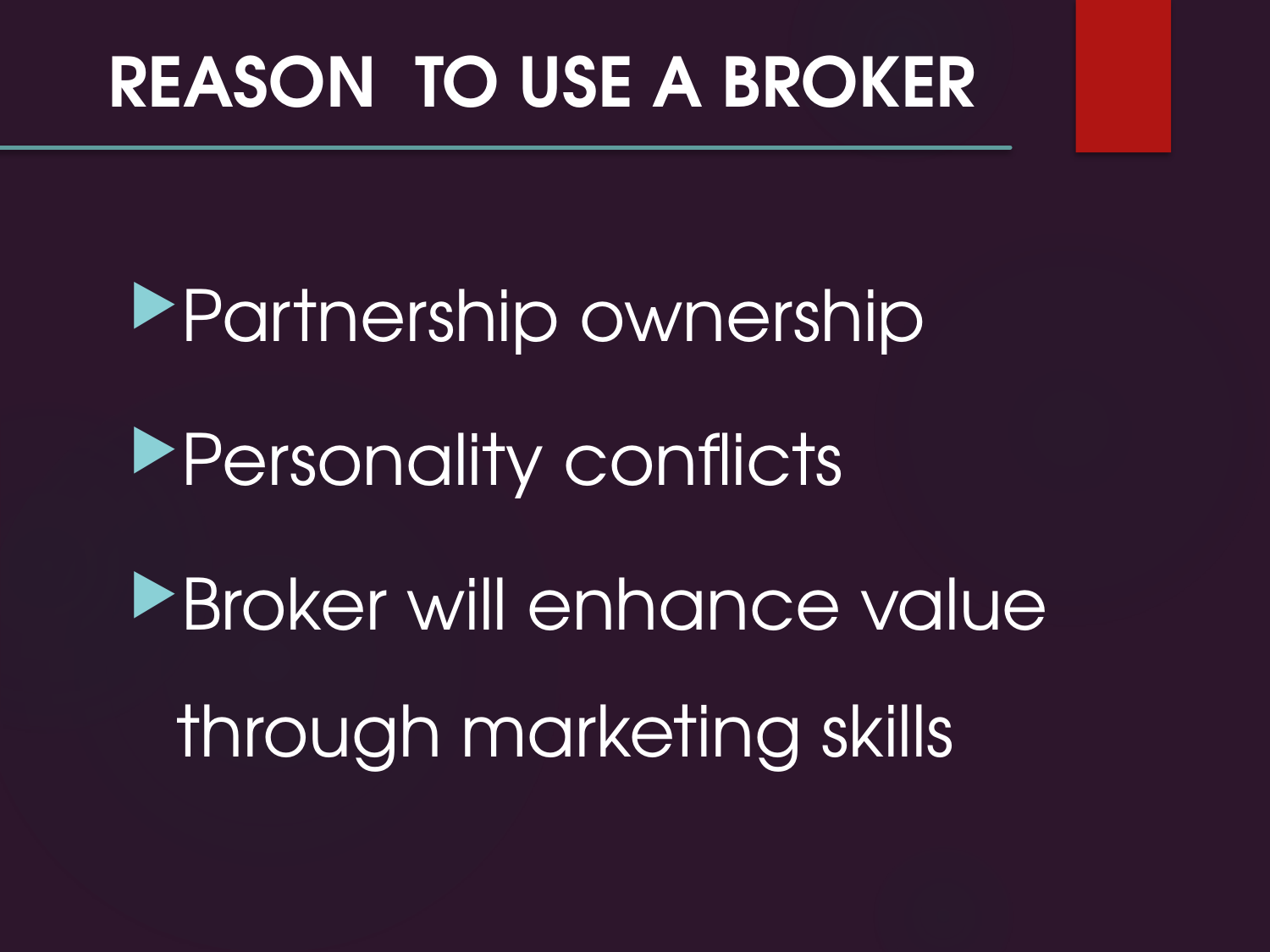

REASON  TO USE A BROKER
Partnership ownership
Personality conflicts
Broker will enhance value through marketing skills